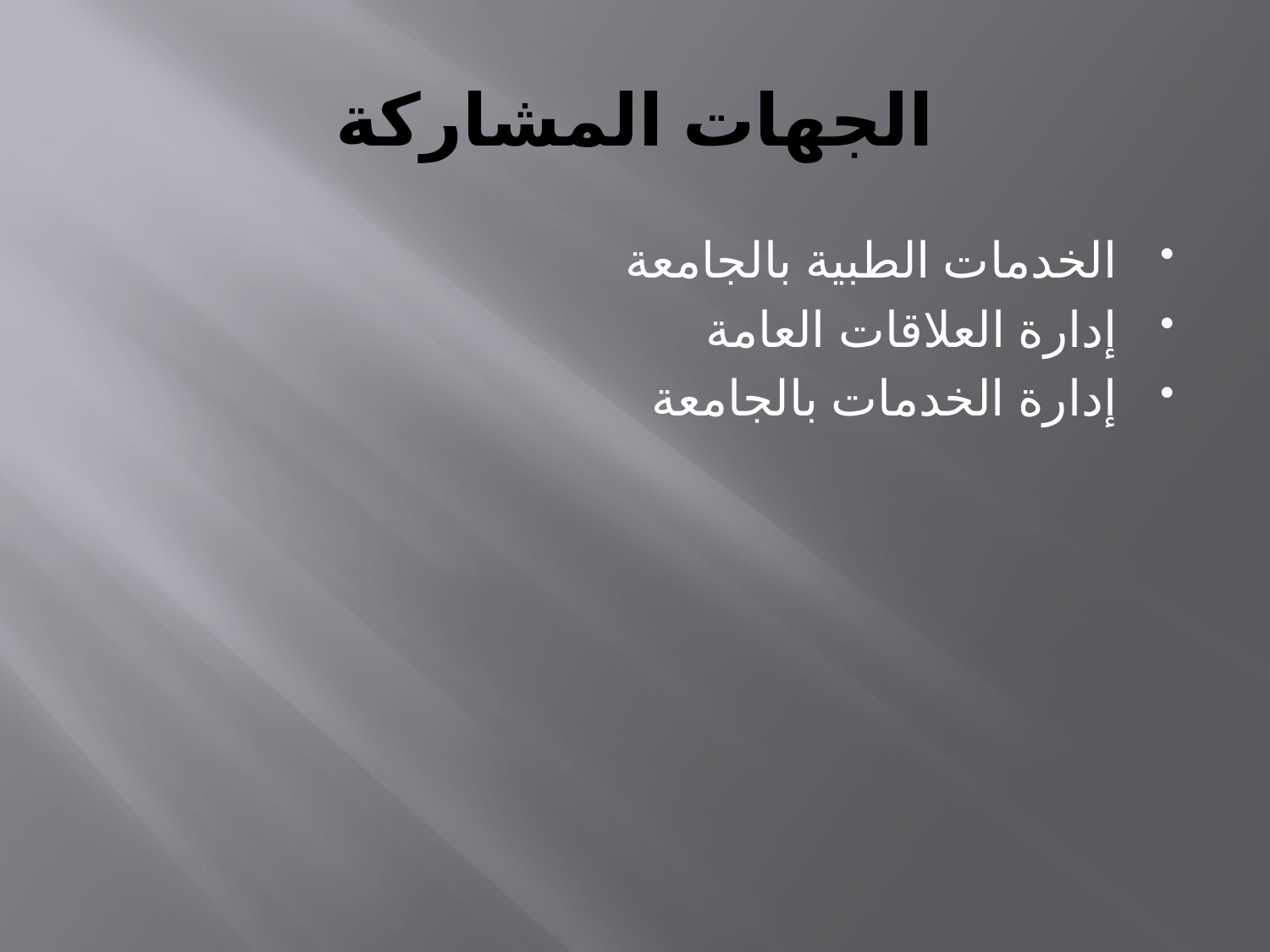

# الجهات المشاركة
الخدمات الطبية بالجامعة
إدارة العلاقات العامة
إدارة الخدمات بالجامعة